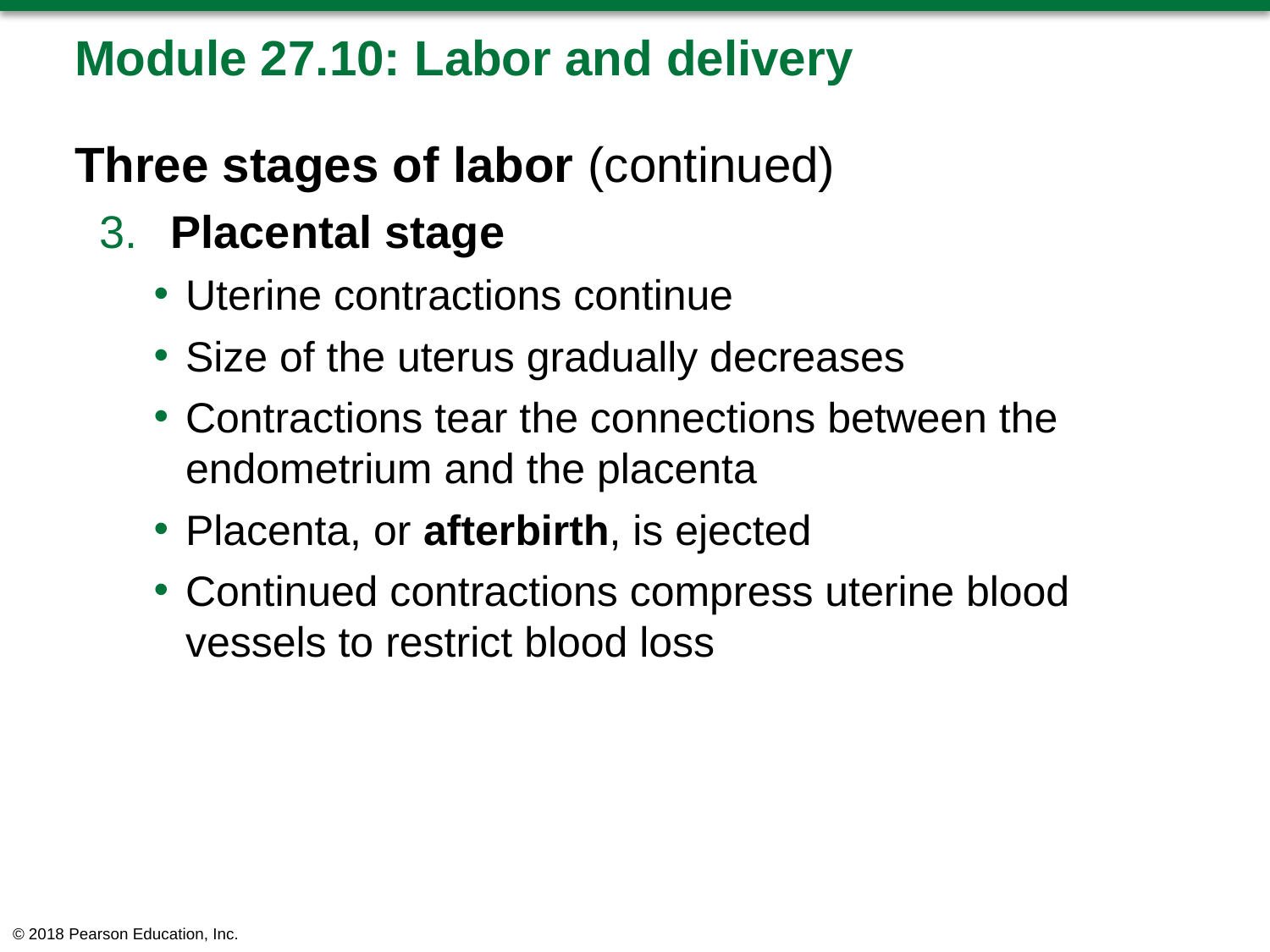

# Module 27.10: Labor and delivery
Three stages of labor (continued)
​Placental stage
Uterine contractions continue
Size of the uterus gradually decreases
Contractions tear the connections between the endometrium and the placenta
Placenta, or afterbirth, is ejected
Continued contractions compress uterine blood vessels to restrict blood loss
© 2018 Pearson Education, Inc.